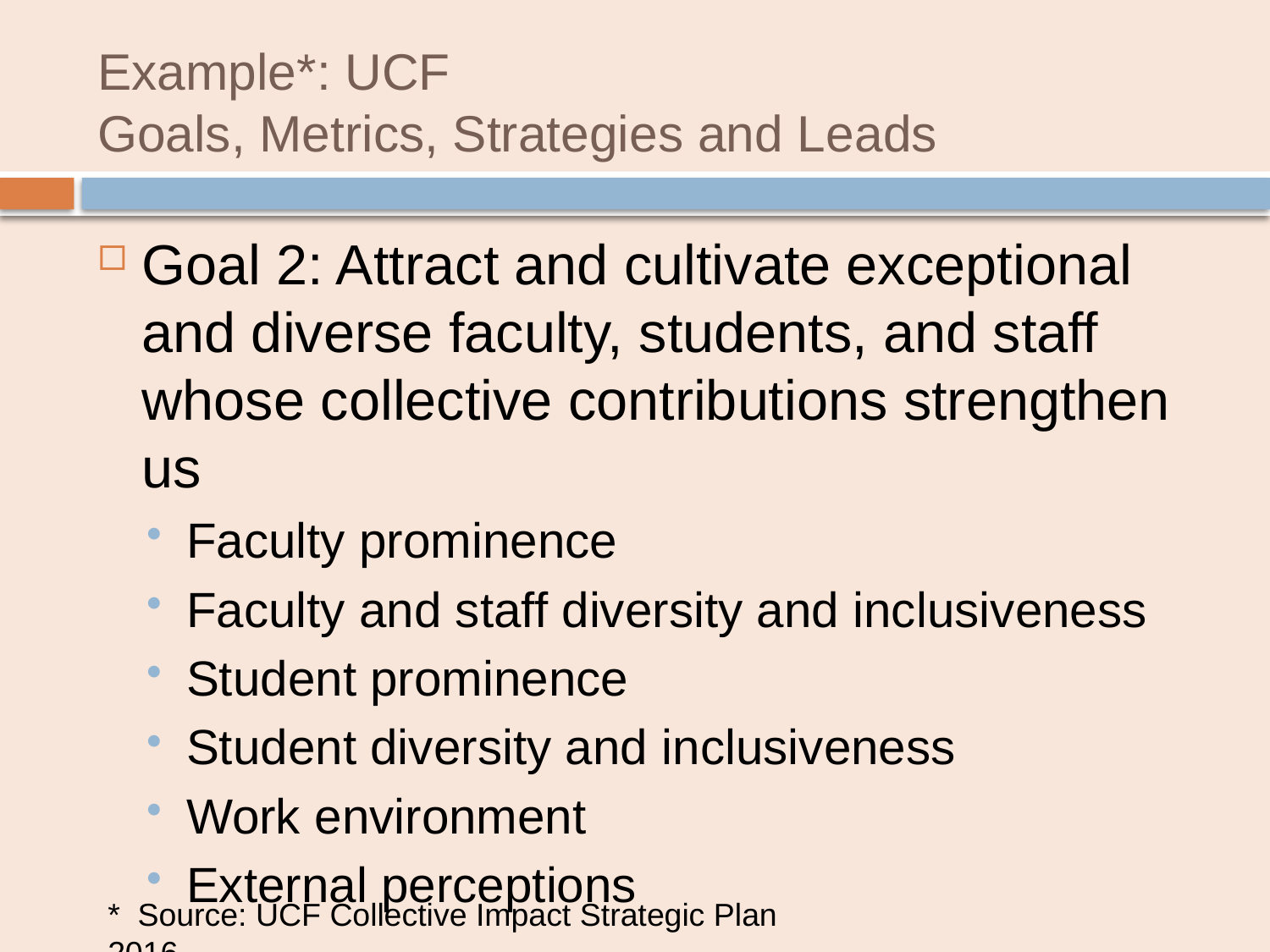

# Example*: UCF Goals, Metrics, Strategies and Leads
Goal 2: Attract and cultivate exceptional and diverse faculty, students, and staff whose collective contributions strengthen us
Faculty prominence
Faculty and staff diversity and inclusiveness
Student prominence
Student diversity and inclusiveness
Work environment
External perceptions
*  Source: UCF Collective Impact Strategic Plan 2016